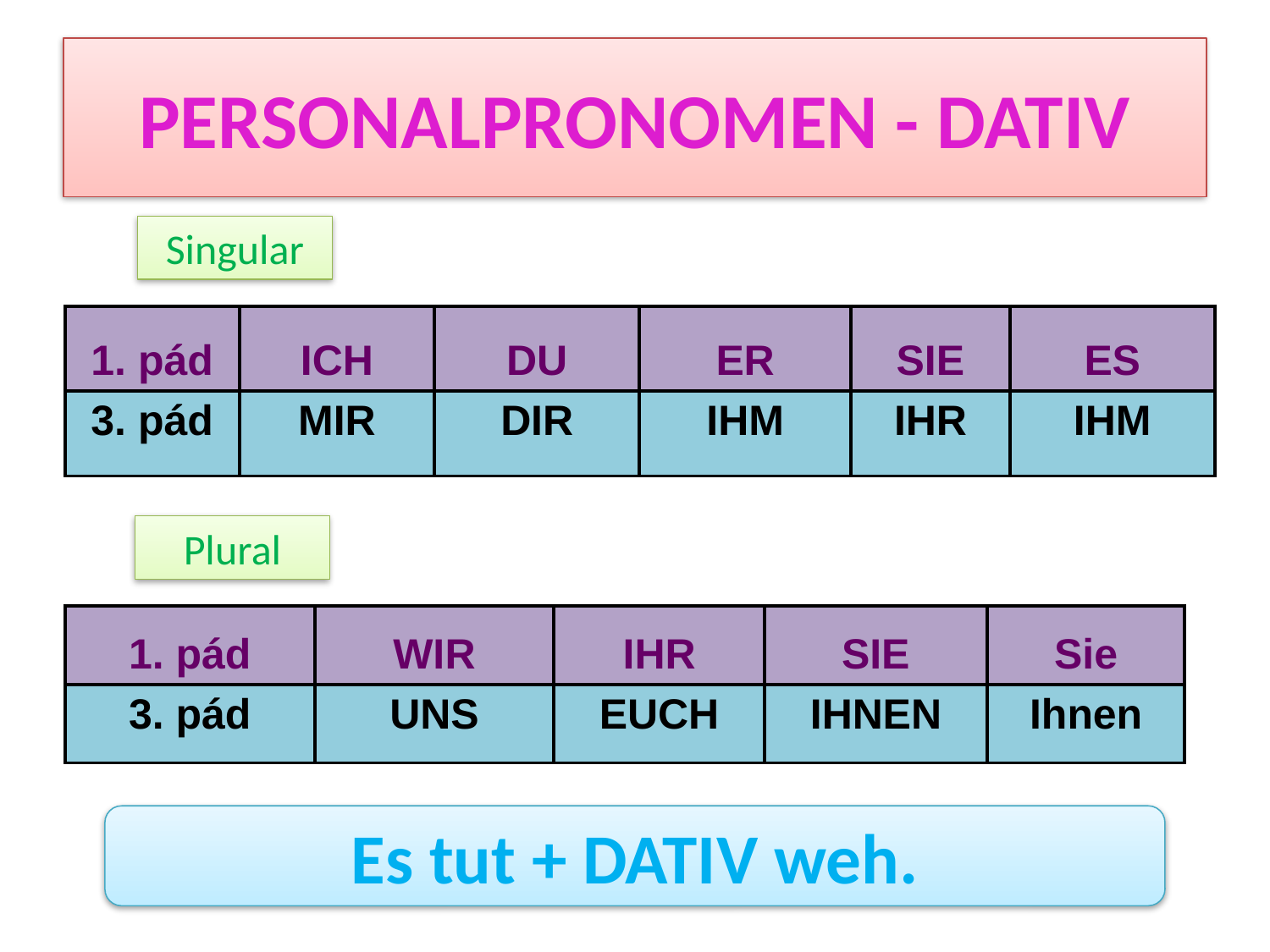

# PERSONALPRONOMEN - DATIV
Singular
| 1. pád | ICH | DU | ER | SIE | ES |
| --- | --- | --- | --- | --- | --- |
| 3. pád | MIR | DIR | IHM | IHR | IHM |
Plural
| 1. pád | WIR | IHR | SIE | Sie |
| --- | --- | --- | --- | --- |
| 3. pád | UNS | EUCH | IHNEN | Ihnen |
Es tut + DATIV weh.